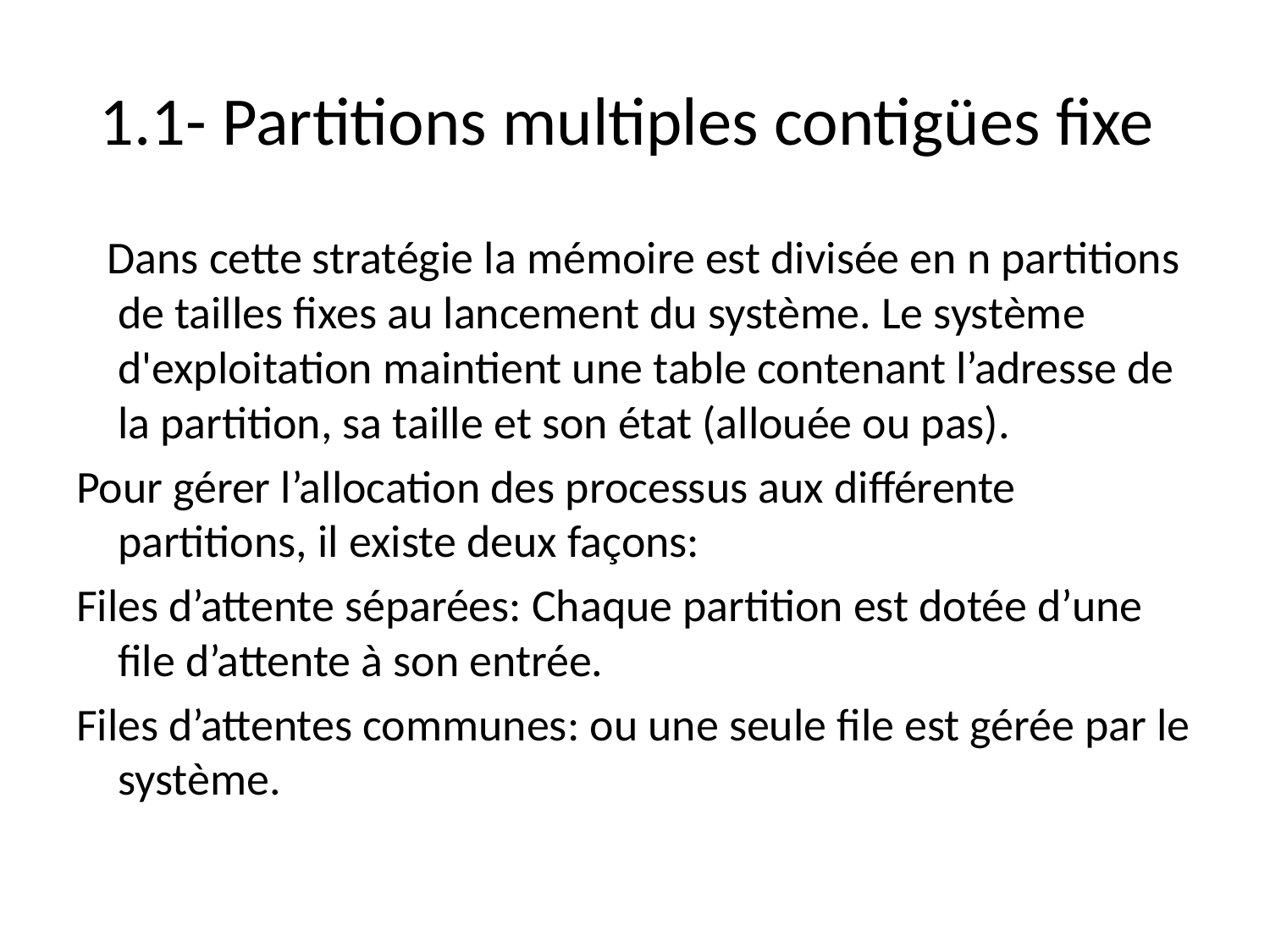

# 1.1- Partitions multiples contigües fixe
   Dans cette stratégie la mémoire est divisée en n partitions de tailles fixes au lancement du système. Le système d'exploitation maintient une table contenant l’adresse de la partition, sa taille et son état (allouée ou pas).
Pour gérer l’allocation des processus aux différente partitions, il existe deux façons:
Files d’attente séparées: Chaque partition est dotée d’une file d’attente à son entrée.
Files d’attentes communes: ou une seule file est gérée par le système.